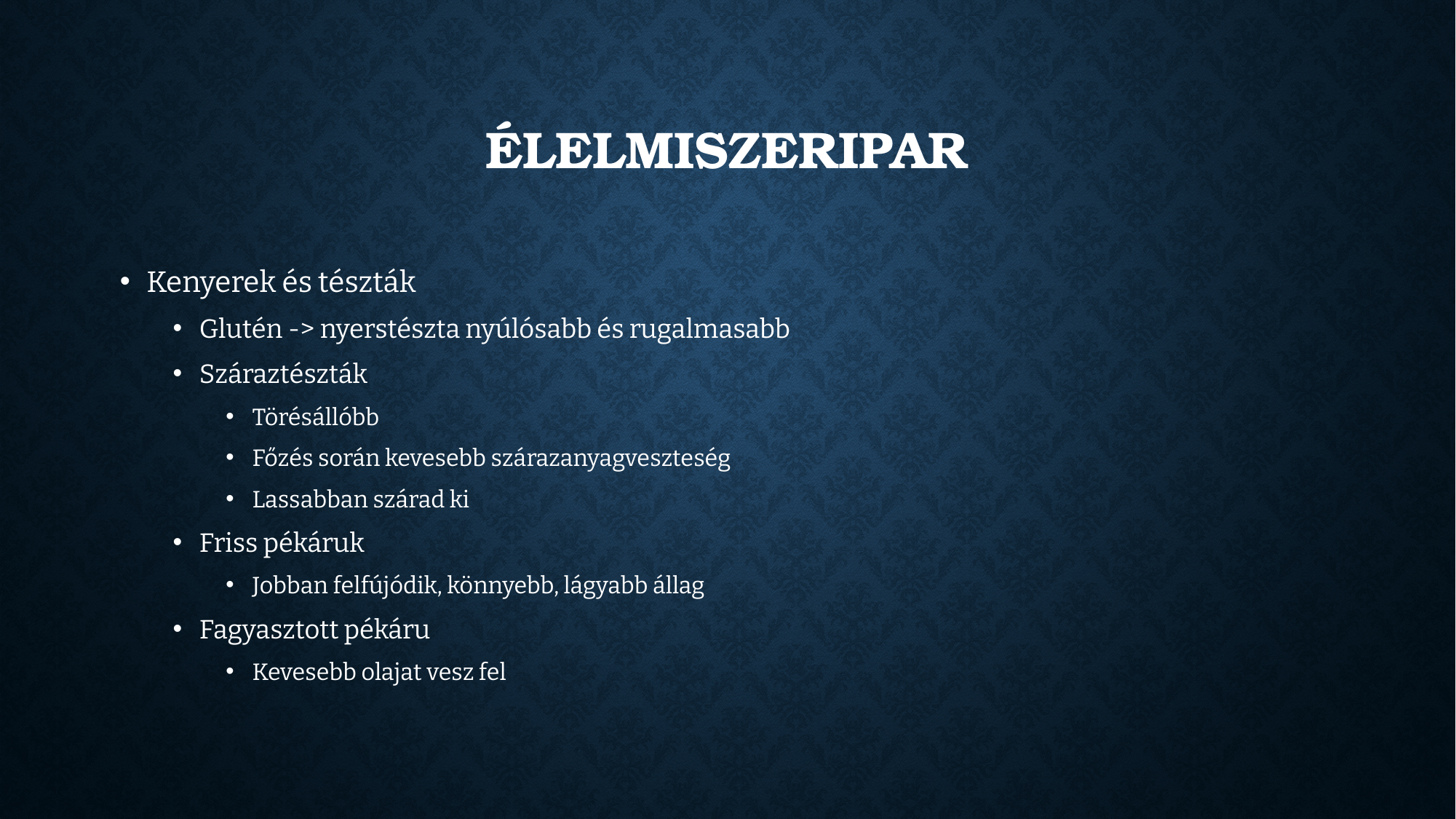

# Élelmiszeripar
Kenyerek és tészták
Glutén -> nyerstészta nyúlósabb és rugalmasabb
Száraztészták
Törésállóbb
Főzés során kevesebb szárazanyagveszteség
Lassabban szárad ki
Friss pékáruk
Jobban felfújódik, könnyebb, lágyabb állag
Fagyasztott pékáru
Kevesebb olajat vesz fel